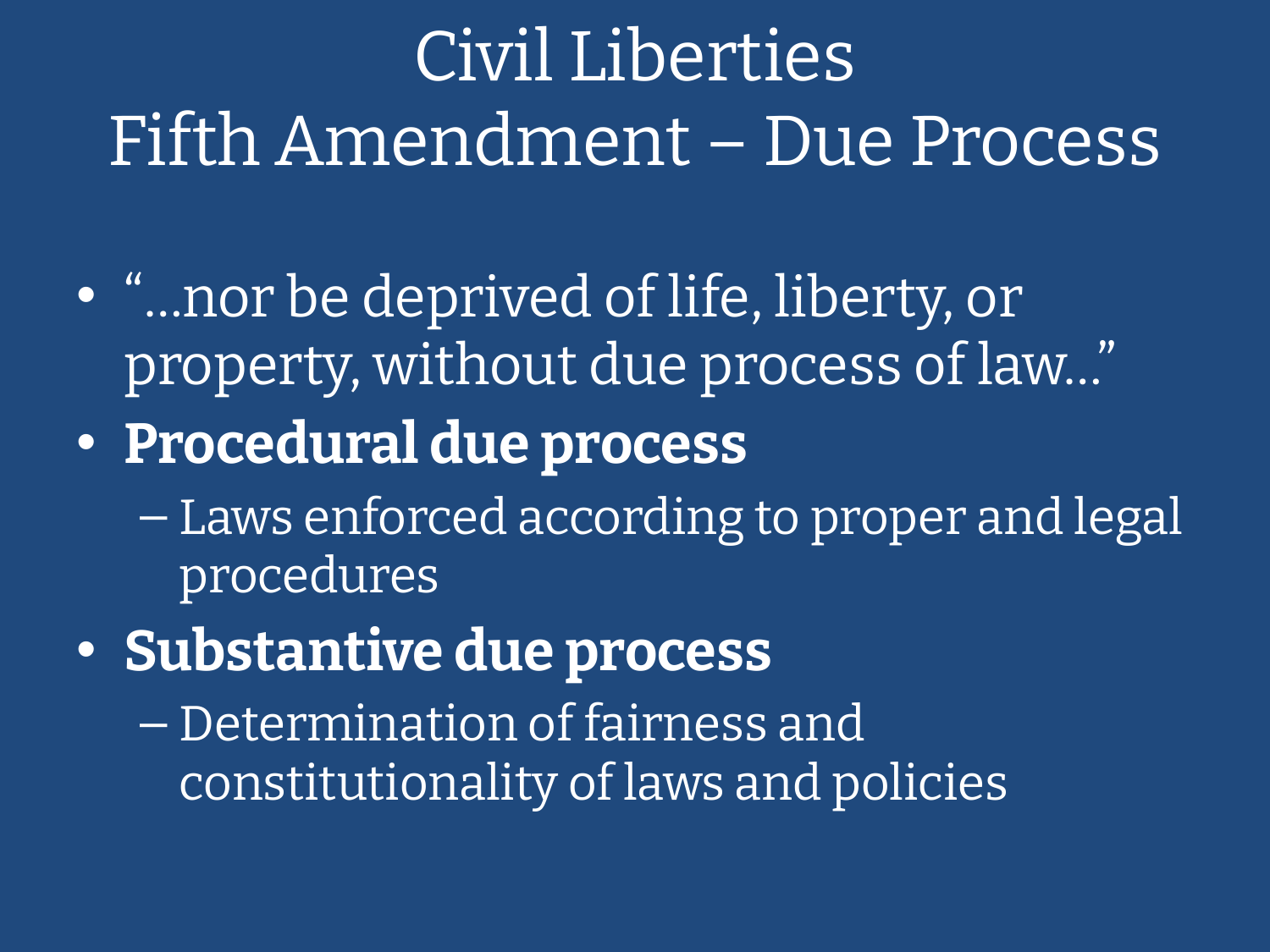

# Civil Liberties Fifth Amendment – Due Process
“…nor be deprived of life, liberty, or property, without due process of law…”
Procedural due process
Laws enforced according to proper and legal procedures
Substantive due process
Determination of fairness and constitutionality of laws and policies